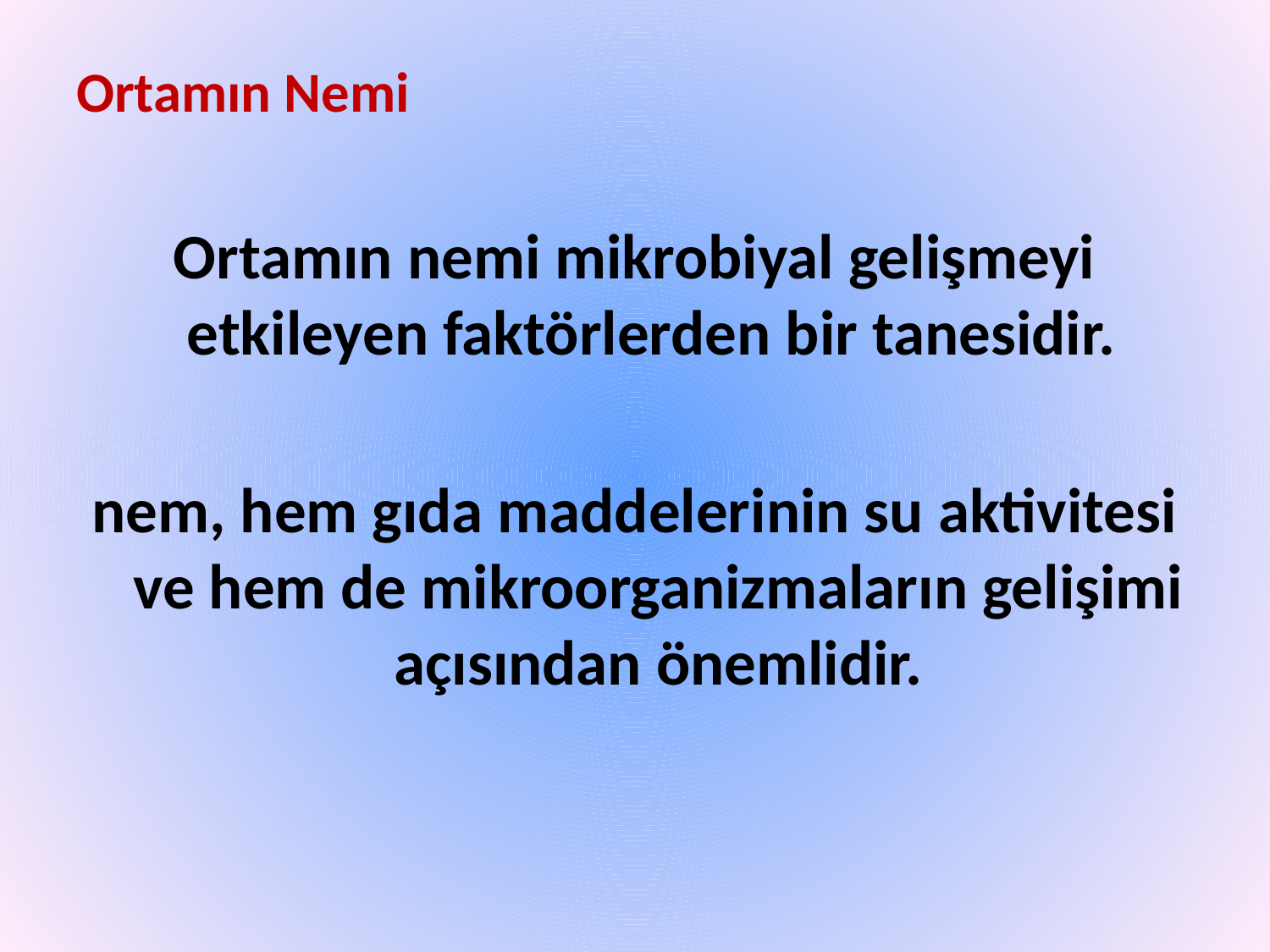

Ortamın Nemi

Ortamın nemi mikrobiyal gelişmeyi etkileyen faktörlerden bir tanesidir.

nem, hem gıda maddelerinin su aktivitesi ve hem de mikroorganizmaların gelişimi açısından önemlidir.